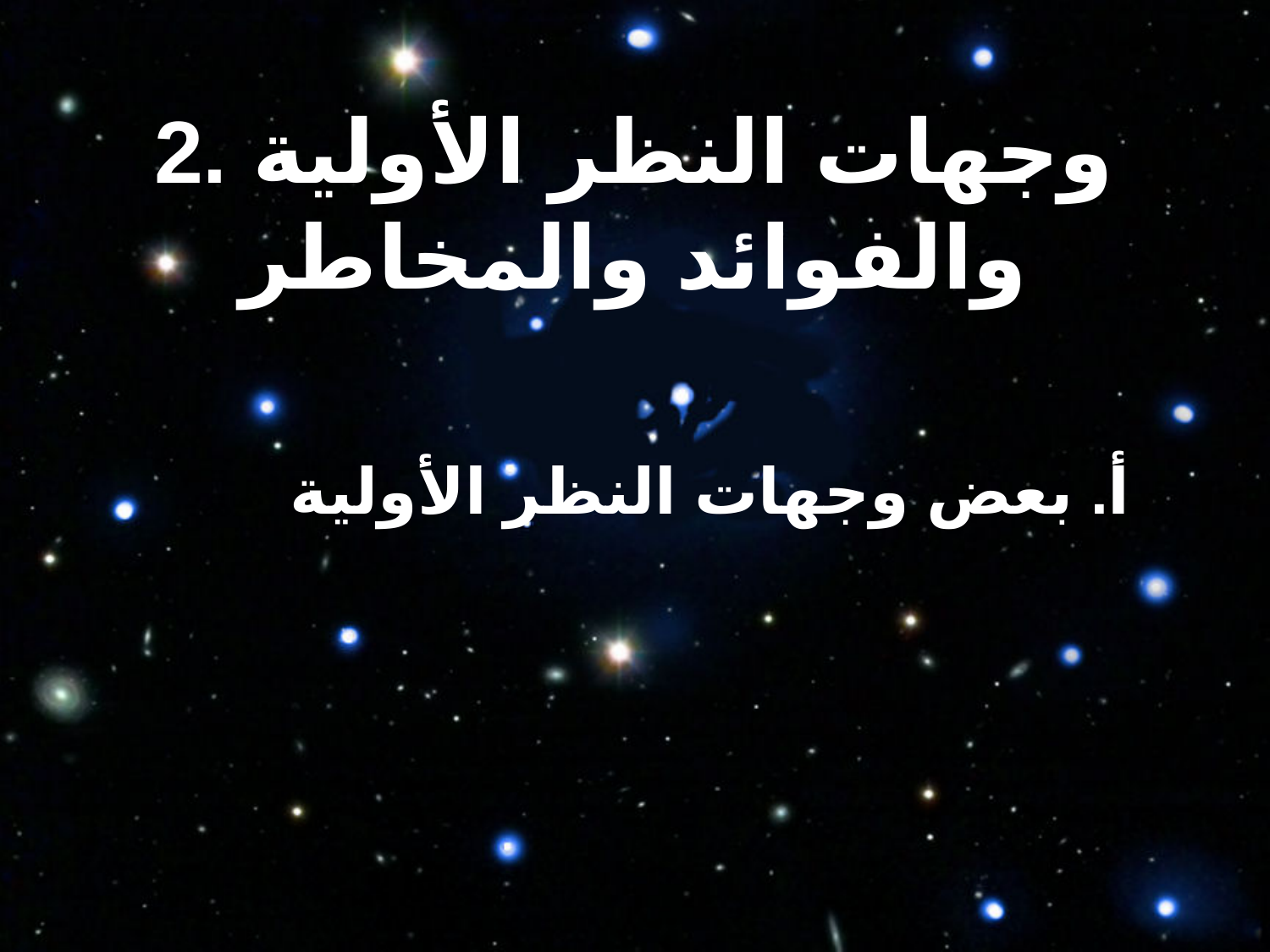

2. وجهات النظر الأولية والفوائد والمخاطر

أ. بعض وجهات النظر الأولية